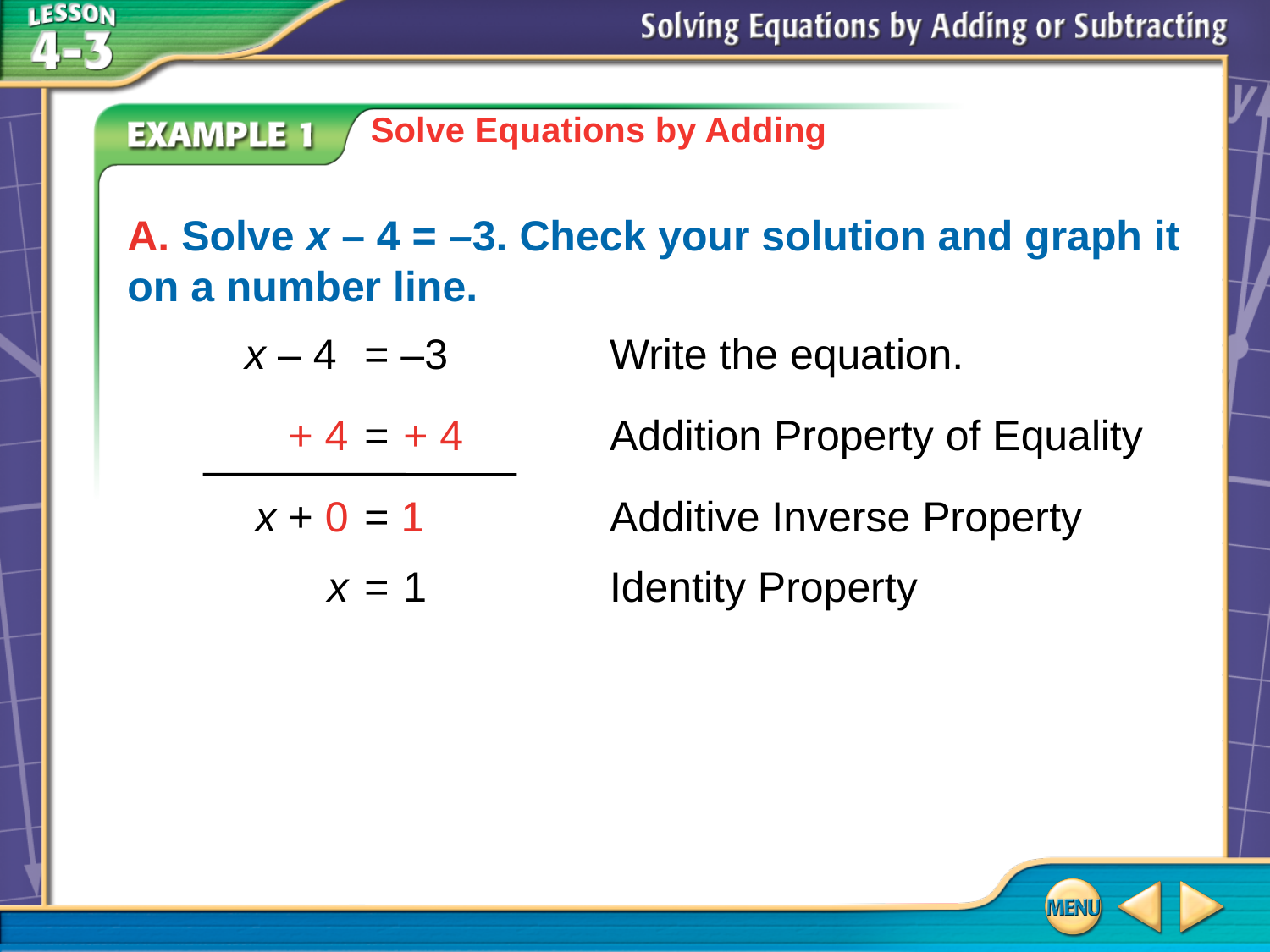

Solve Equations by Adding
	A. Solve x – 4 = –3. Check your solution and graph it on a number line.
	x – 4 	= –3	Write the equation.
	+ 4	=	+ 4	Addition Property of Equality

	x + 0	= 1	Additive Inverse Property
	x	=	1	Identity Property
# Example 1A